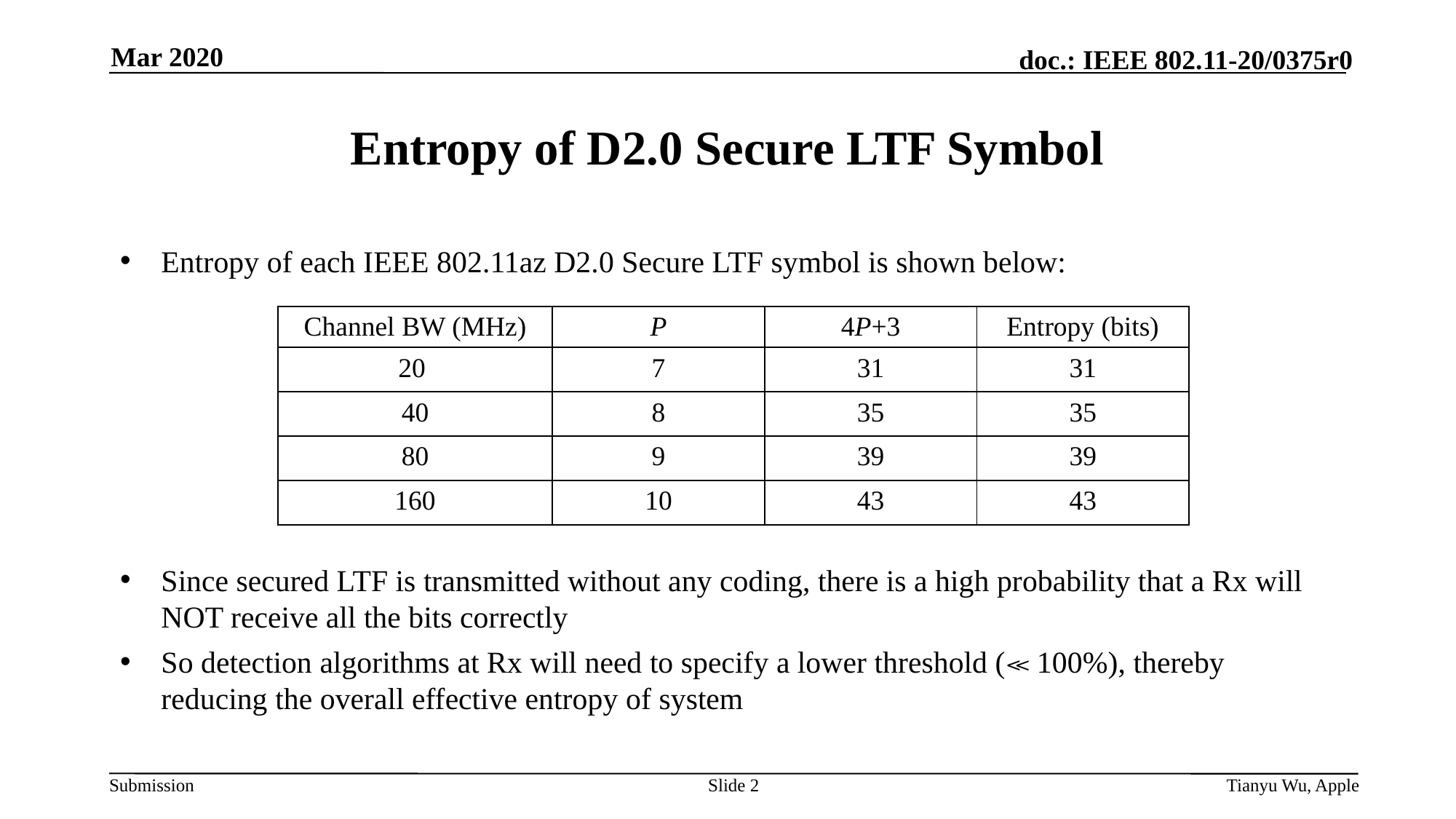

Mar 2020
# Entropy of D2.0 Secure LTF Symbol
Entropy of each IEEE 802.11az D2.0 Secure LTF symbol is shown below:

Since secured LTF is transmitted without any coding, there is a high probability that a Rx will NOT receive all the bits correctly
So detection algorithms at Rx will need to specify a lower threshold (≪ 100%), thereby reducing the overall effective entropy of system
| Channel BW (MHz) | P | 4P+3 | Entropy (bits) |
| --- | --- | --- | --- |
| 20 | 7 | 31 | 31 |
| 40 | 8 | 35 | 35 |
| 80 | 9 | 39 | 39 |
| 160 | 10 | 43 | 43 |
Slide 2
Tianyu Wu, Apple